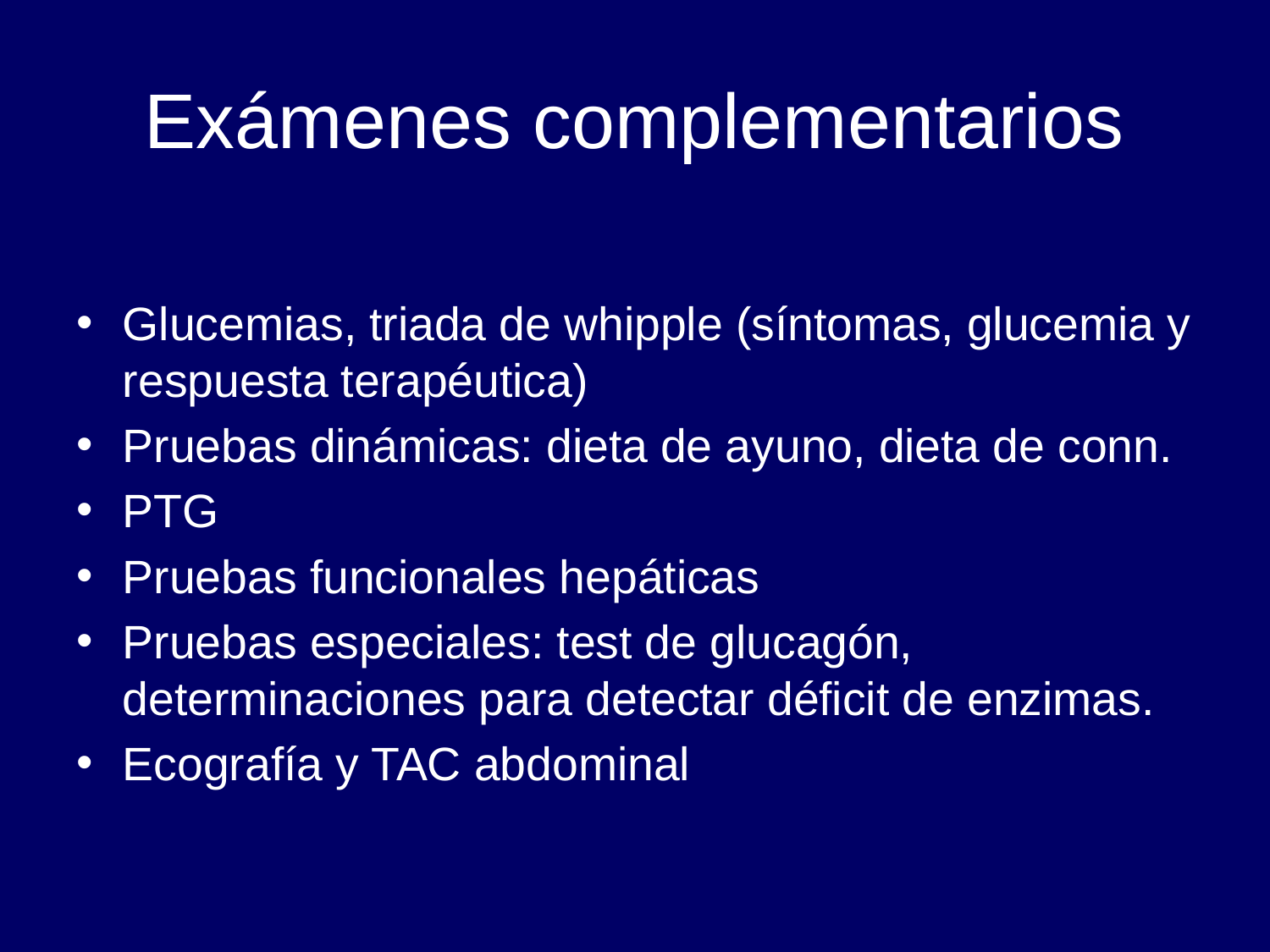

# Exámenes complementarios

Glucemias, triada de whipple (síntomas, glucemia y respuesta terapéutica)
Pruebas dinámicas: dieta de ayuno, dieta de conn.
PTG
Pruebas funcionales hepáticas
Pruebas especiales: test de glucagón, determinaciones para detectar déficit de enzimas.
Ecografía y TAC abdominal